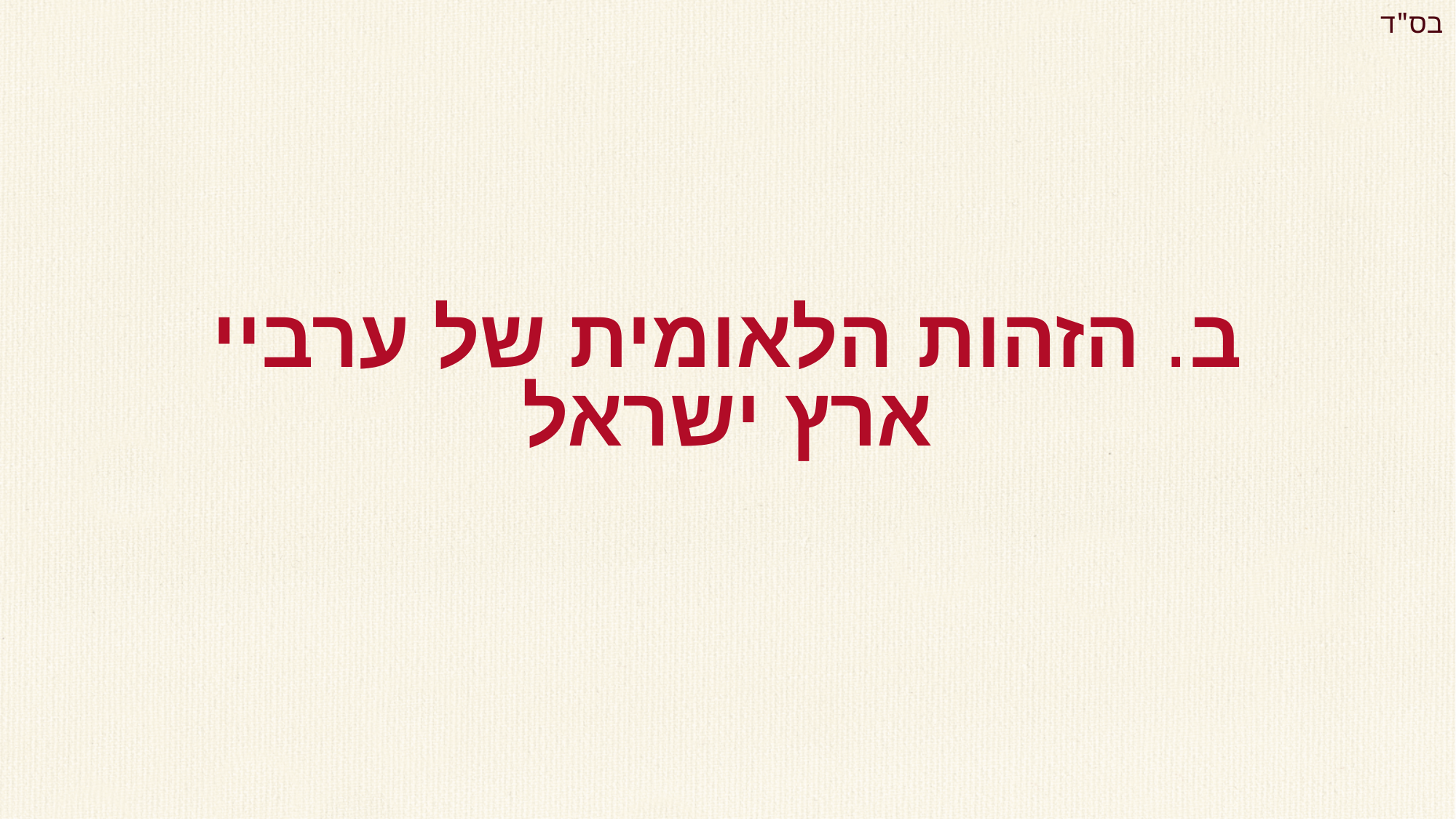

# ב. הזהות הלאומית של ערביי ארץ ישראל